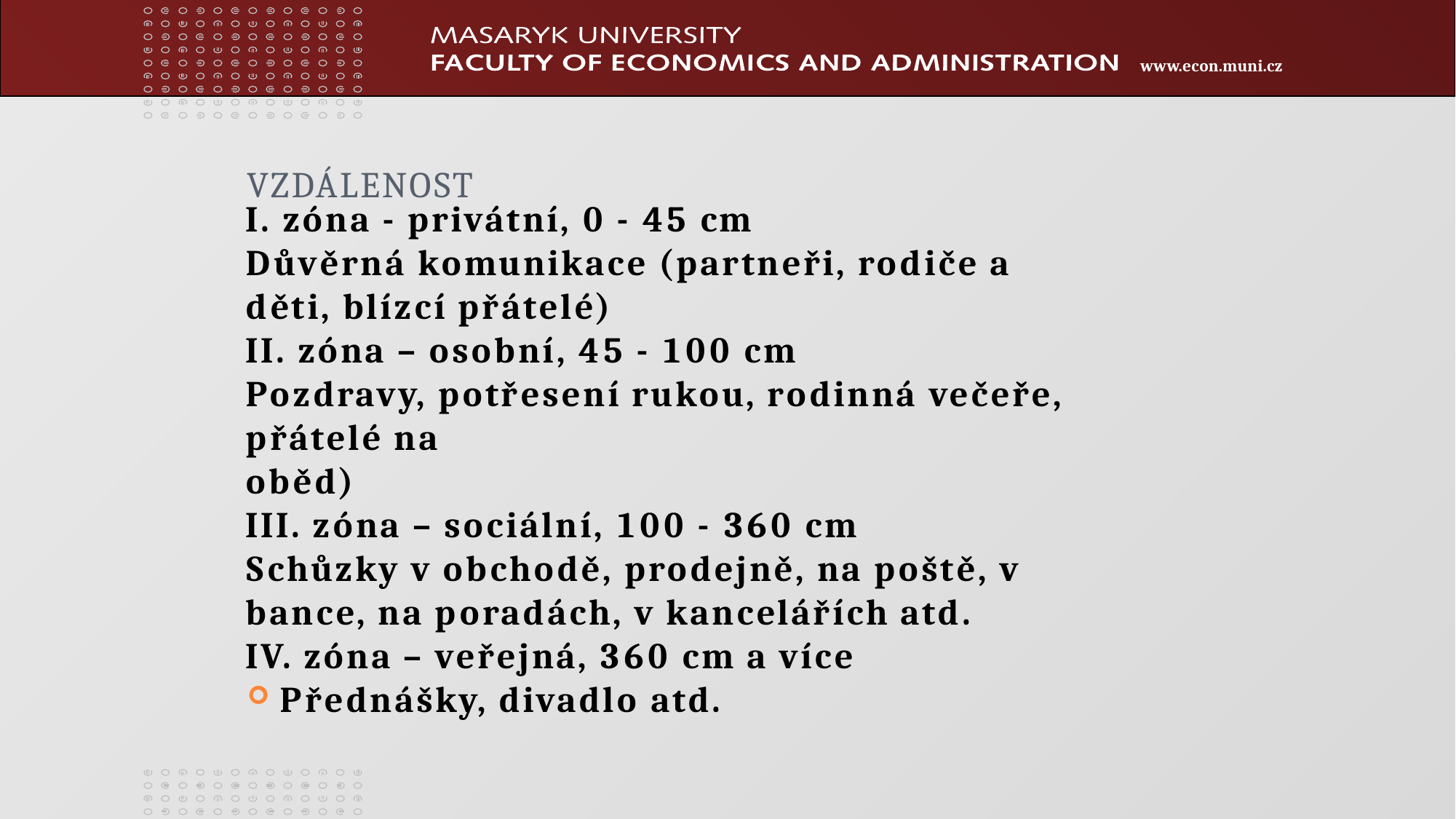

# VZDÁLENOST
I. zóna - privátní, 0 - 45 cm
Důvěrná komunikace (partneři, rodiče a děti, blízcí přátelé)
II. zóna – osobní, 45 - 100 cm
Pozdravy, potřesení rukou, rodinná večeře, přátelé na
oběd)
III. zóna – sociální, 100 - 360 cm
Schůzky v obchodě, prodejně, na poště, v bance, na poradách, v kancelářích atd.
IV. zóna – veřejná, 360 cm a více
Přednášky, divadlo atd.